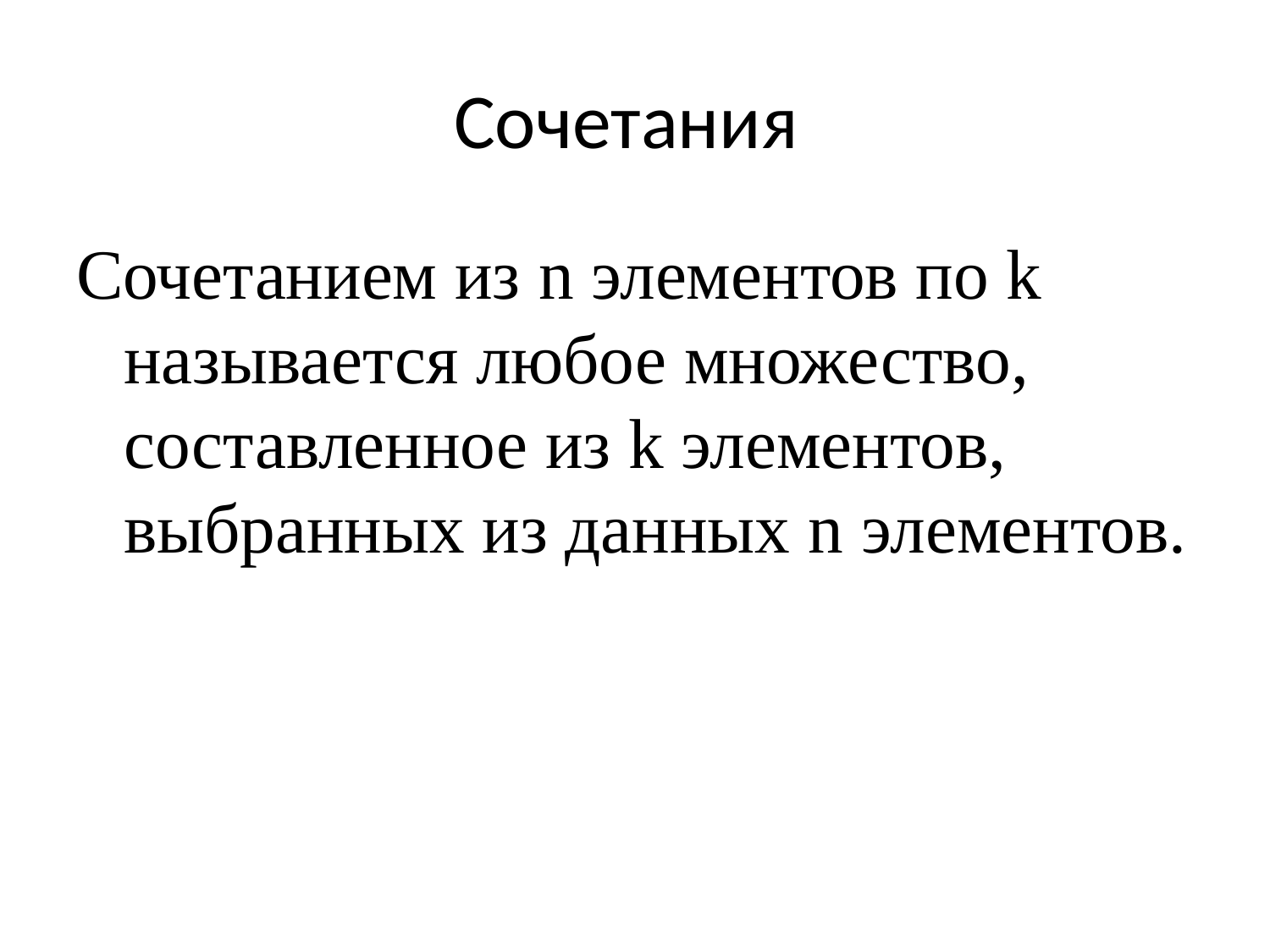

# Сочетания
Сочетанием из n элементов по k называется любое множество, составленное из k элементов, выбранных из данных n элементов.